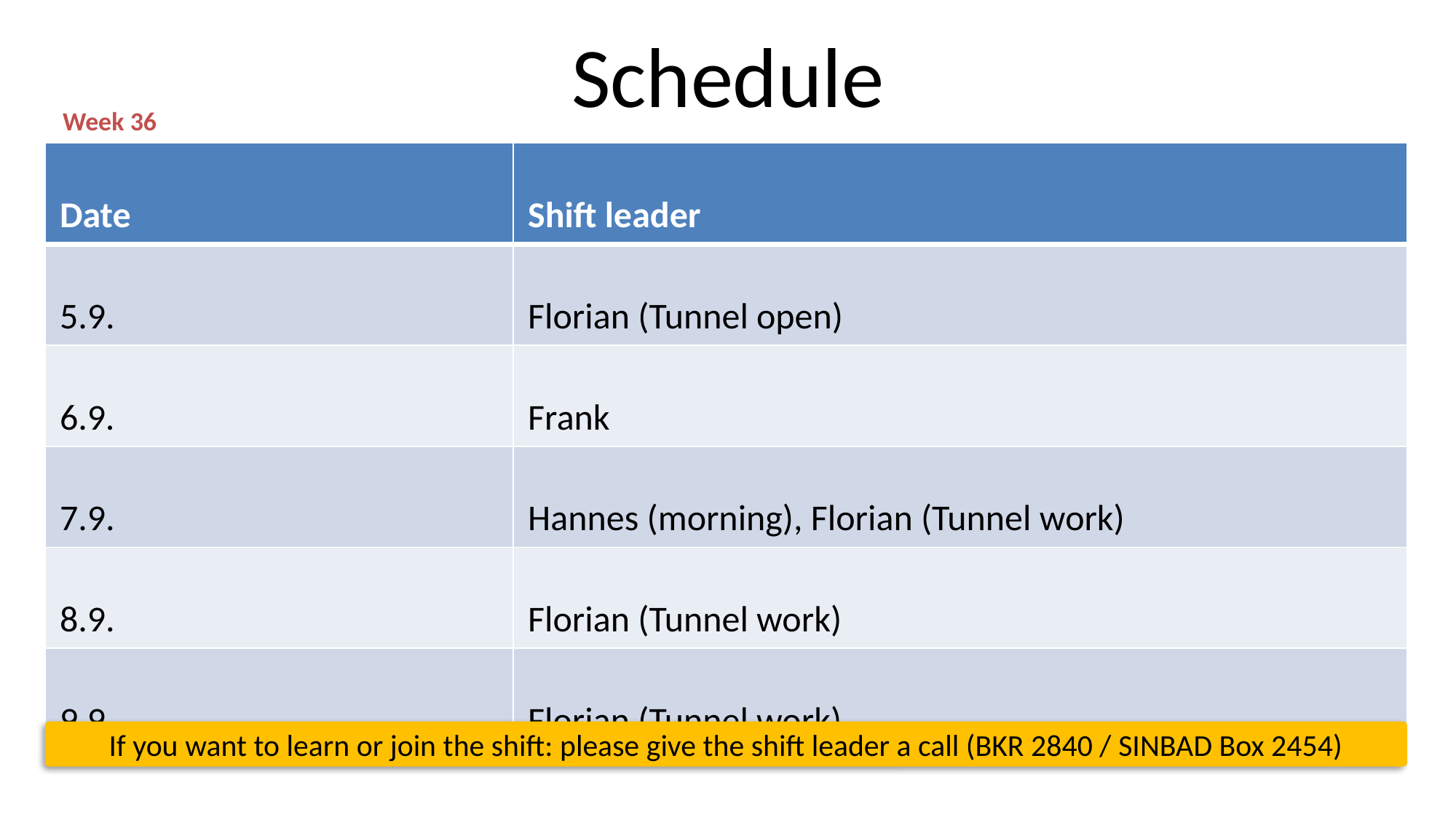

# Schedule
Week 36
| Date | Shift leader |
| --- | --- |
| 5.9. | Florian (Tunnel open) |
| 6.9. | Frank |
| 7.9. | Hannes (morning), Florian (Tunnel work) |
| 8.9. | Florian (Tunnel work) |
| 9.9. | Florian (Tunnel work) |

If you want to learn or join the shift: please give the shift leader a call (BKR 2840 / SINBAD Box 2454)